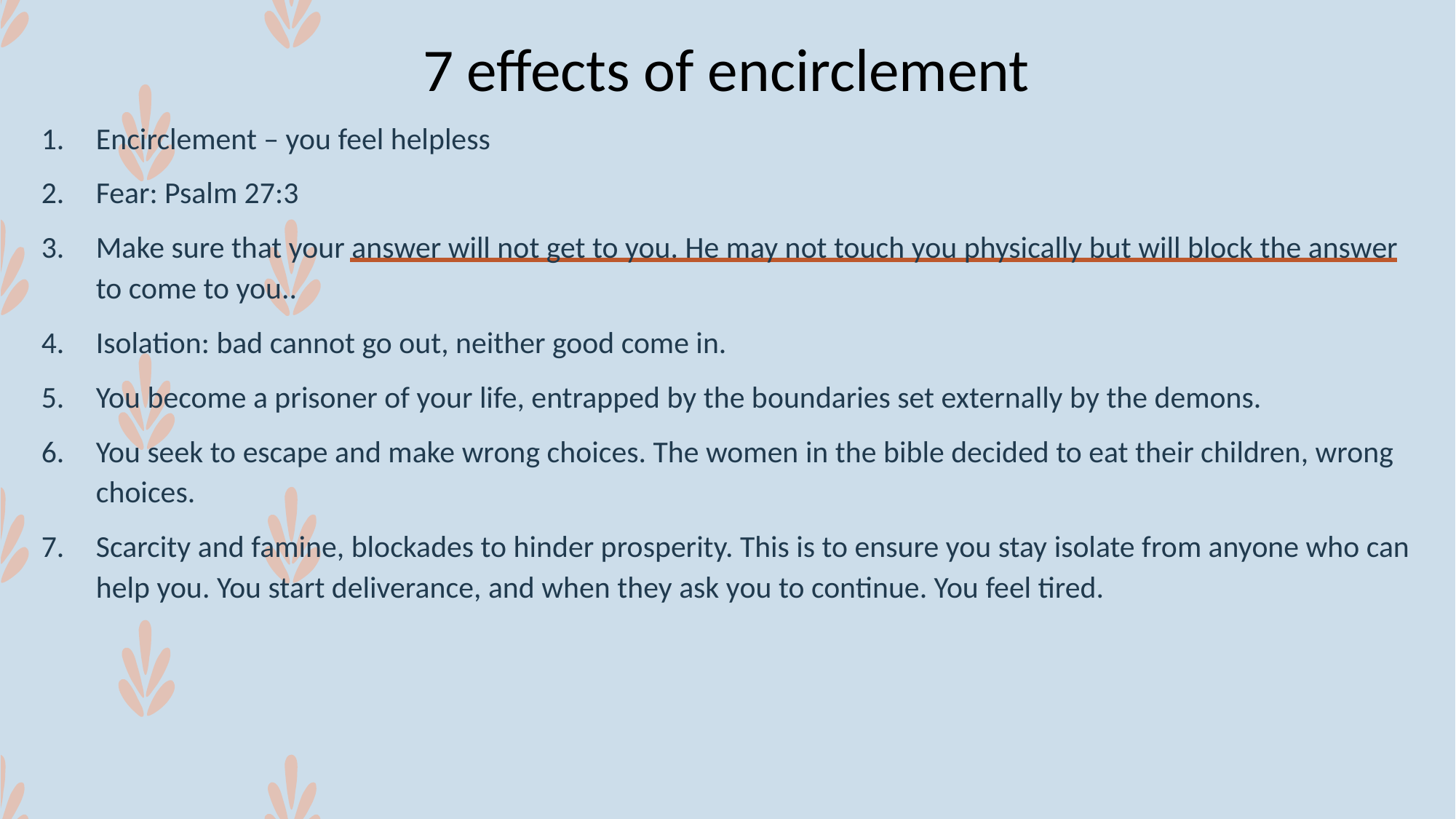

7 effects of encirclement
Encirclement – you feel helpless
Fear: Psalm 27:3
Make sure that your answer will not get to you. He may not touch you physically but will block the answer to come to you..
Isolation: bad cannot go out, neither good come in.
You become a prisoner of your life, entrapped by the boundaries set externally by the demons.
You seek to escape and make wrong choices. The women in the bible decided to eat their children, wrong choices.
Scarcity and famine, blockades to hinder prosperity. This is to ensure you stay isolate from anyone who can help you. You start deliverance, and when they ask you to continue. You feel tired.